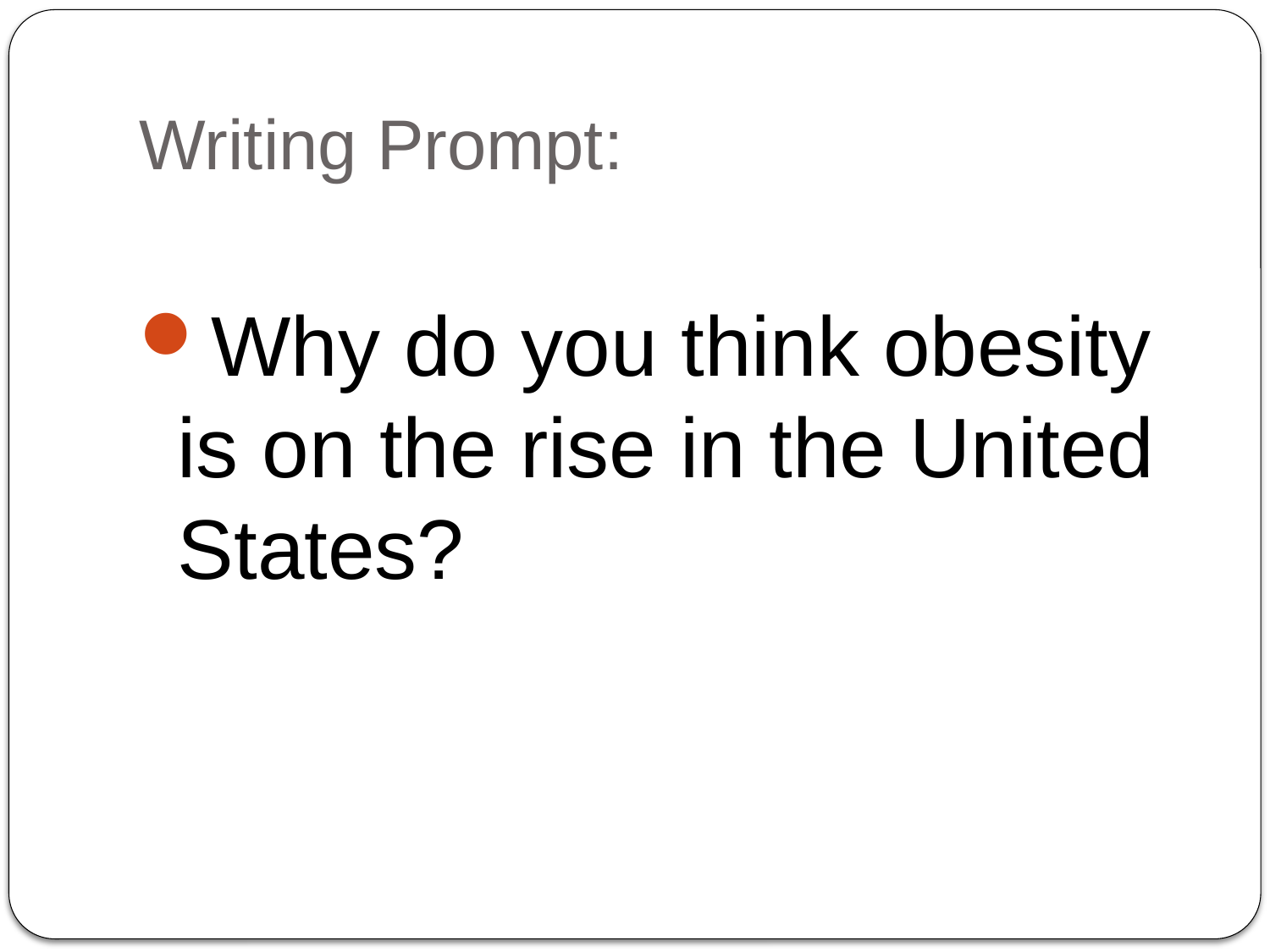

# Writing Prompt:
Why do you think obesity is on the rise in the United States?